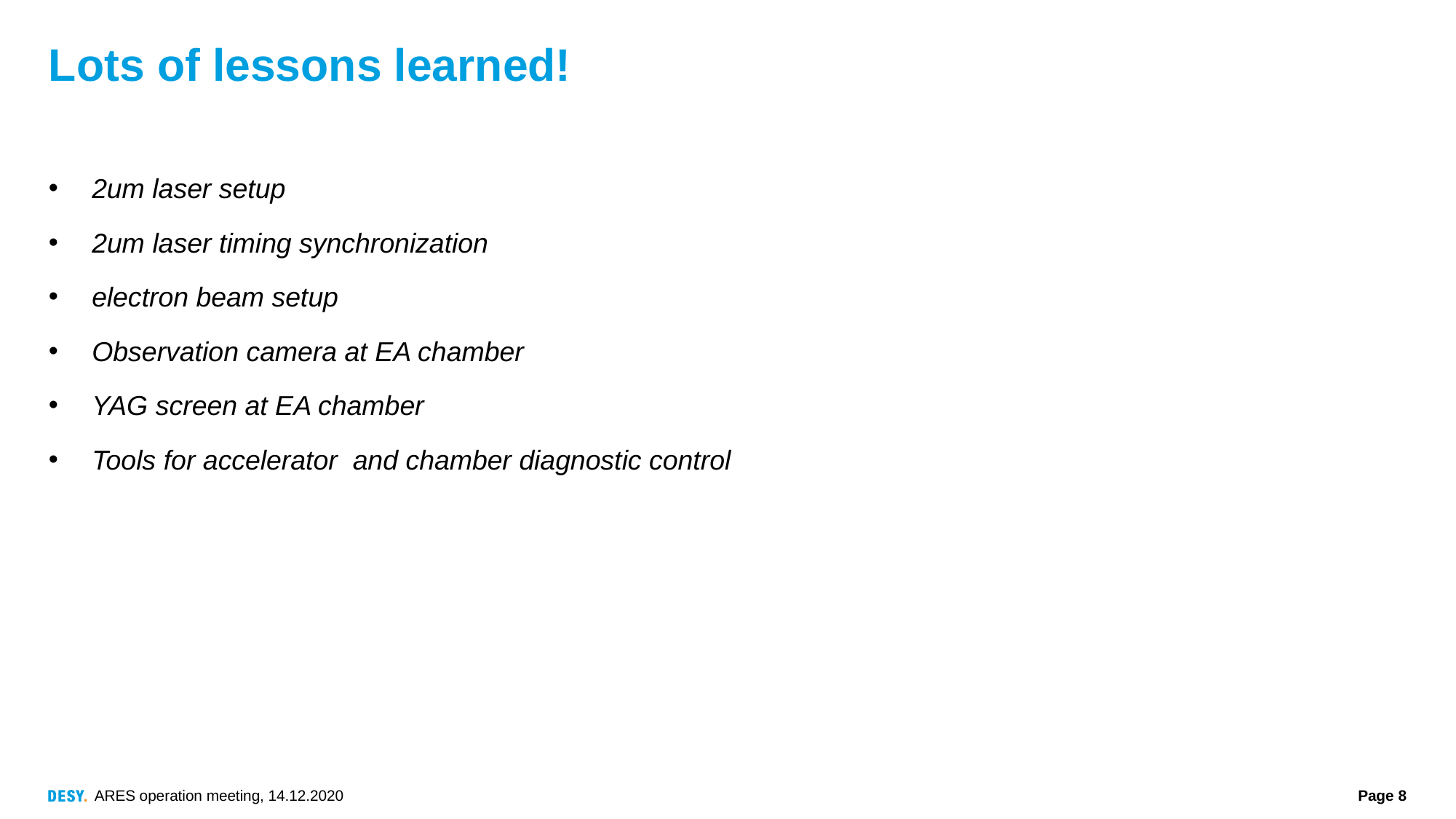

# Lots of lessons learned!

2um laser setup
2um laser timing synchronization
electron beam setup
Observation camera at EA chamber
YAG screen at EA chamber
Tools for accelerator  and chamber diagnostic control
ARES operation meeting, 14.12.2020